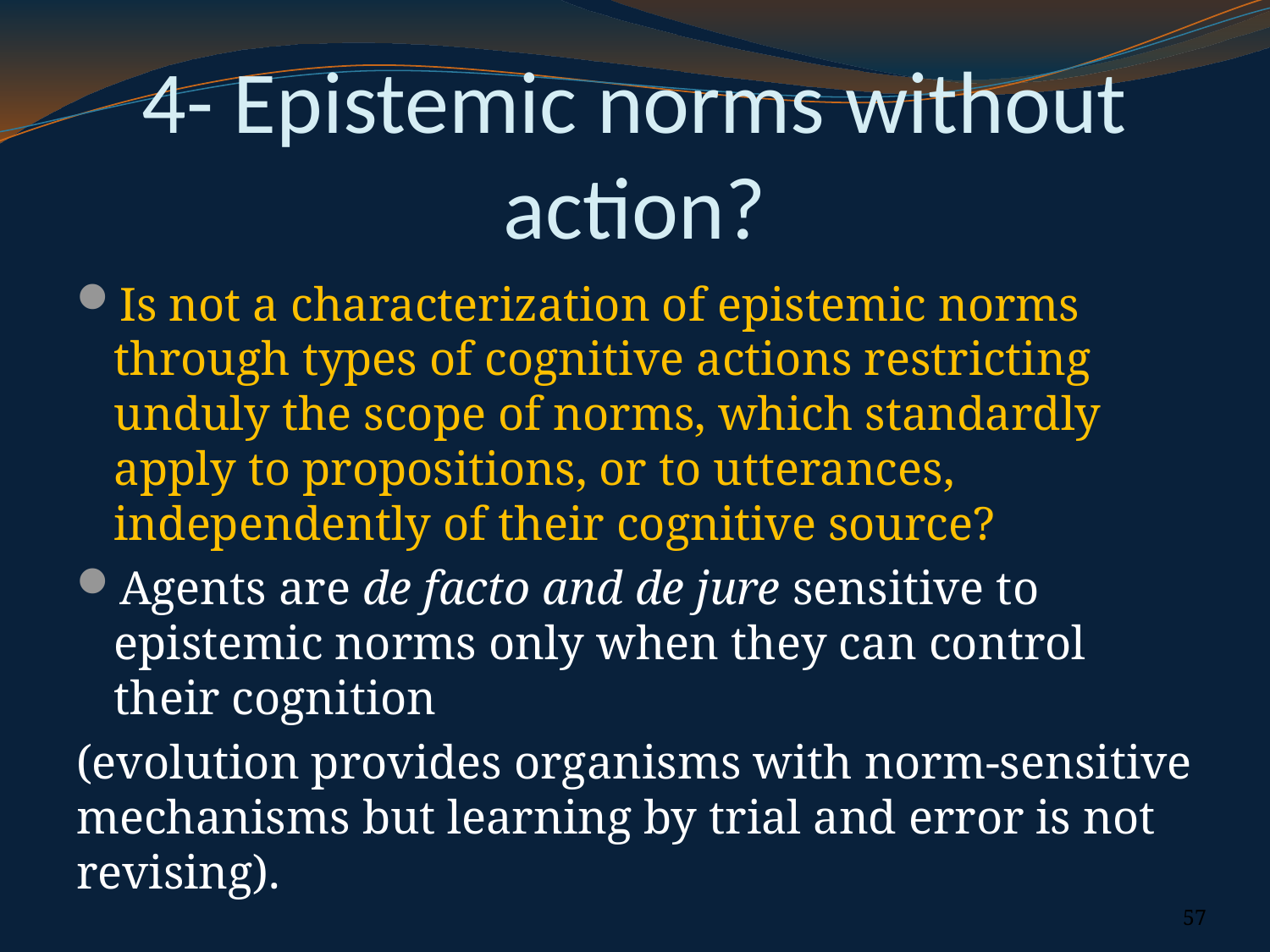

# 4- Epistemic norms without action?
Is not a characterization of epistemic norms through types of cognitive actions restricting unduly the scope of norms, which standardly apply to propositions, or to utterances, independently of their cognitive source?
Agents are de facto and de jure sensitive to epistemic norms only when they can control their cognition
(evolution provides organisms with norm-sensitive mechanisms but learning by trial and error is not revising).

57